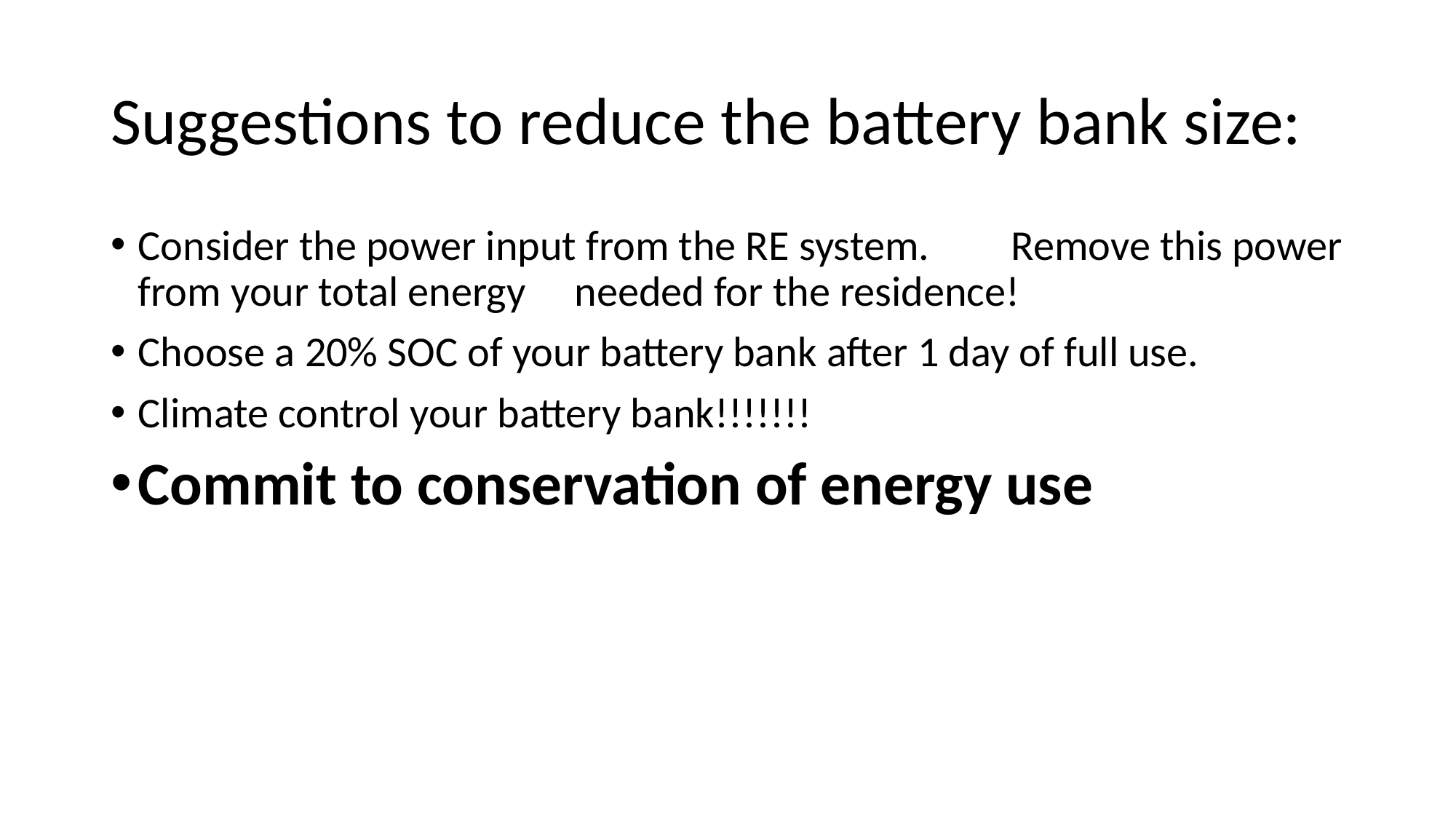

# Suggestions to reduce the battery bank size:
Consider the power input from the RE system. 	Remove this power from your total energy 	needed for the residence!
Choose a 20% SOC of your battery bank after 1 day of full use.
Climate control your battery bank!!!!!!!
Commit to conservation of energy use